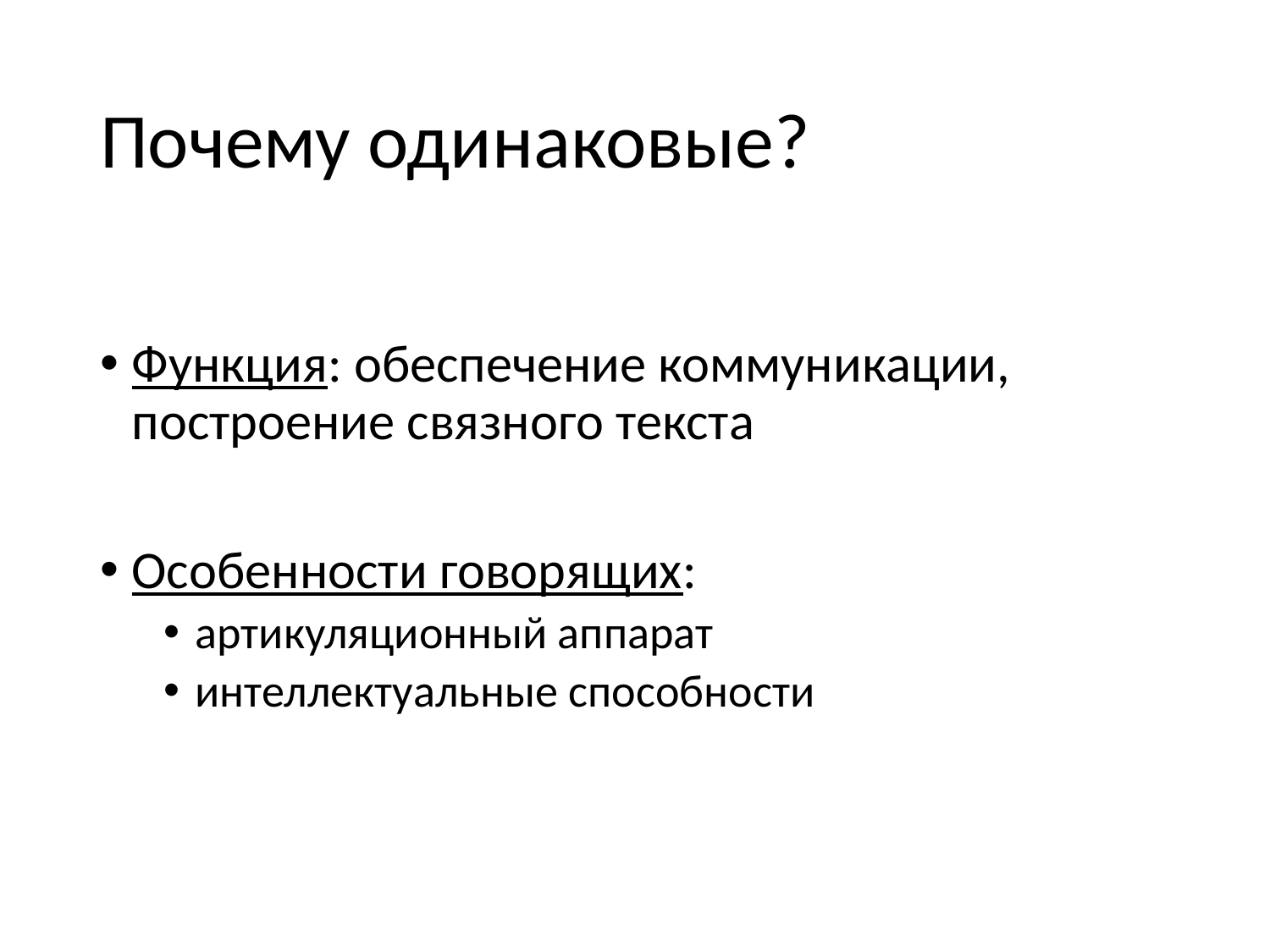

# Почему одинаковые?

Функция: обеспечение коммуникации, построение связного текста

Особенности говорящих:
артикуляционный аппарат
интеллектуальные способности